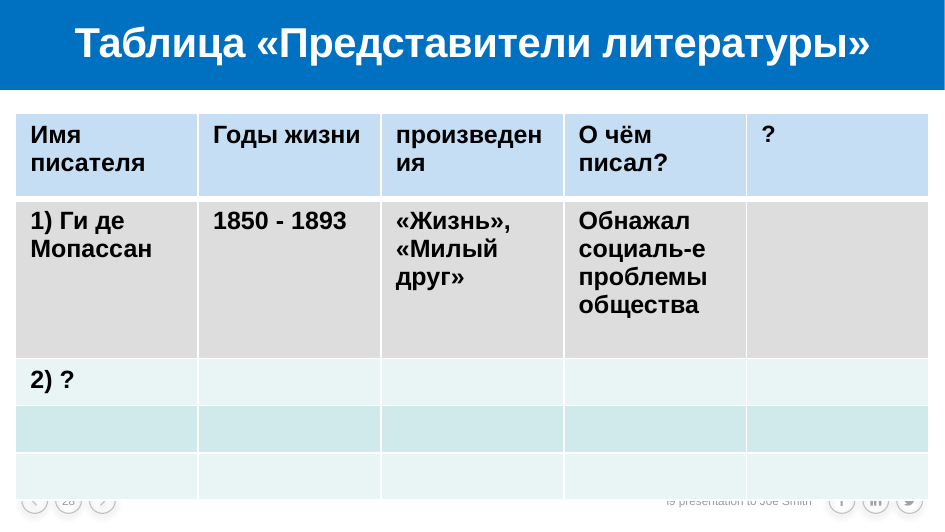

# Таблица «Представители литературы»
| Имя писателя | Годы жизни | произведения | О чём писал? | ? |
| --- | --- | --- | --- | --- |
| 1) Ги де Мопассан | 1850 - 1893 | «Жизнь», «Милый друг» | Обнажал социаль-е проблемы общества |  |
| 2) ? |  |  |  |  |
|  |  |  |  |  |
|  |  |  |  |  |